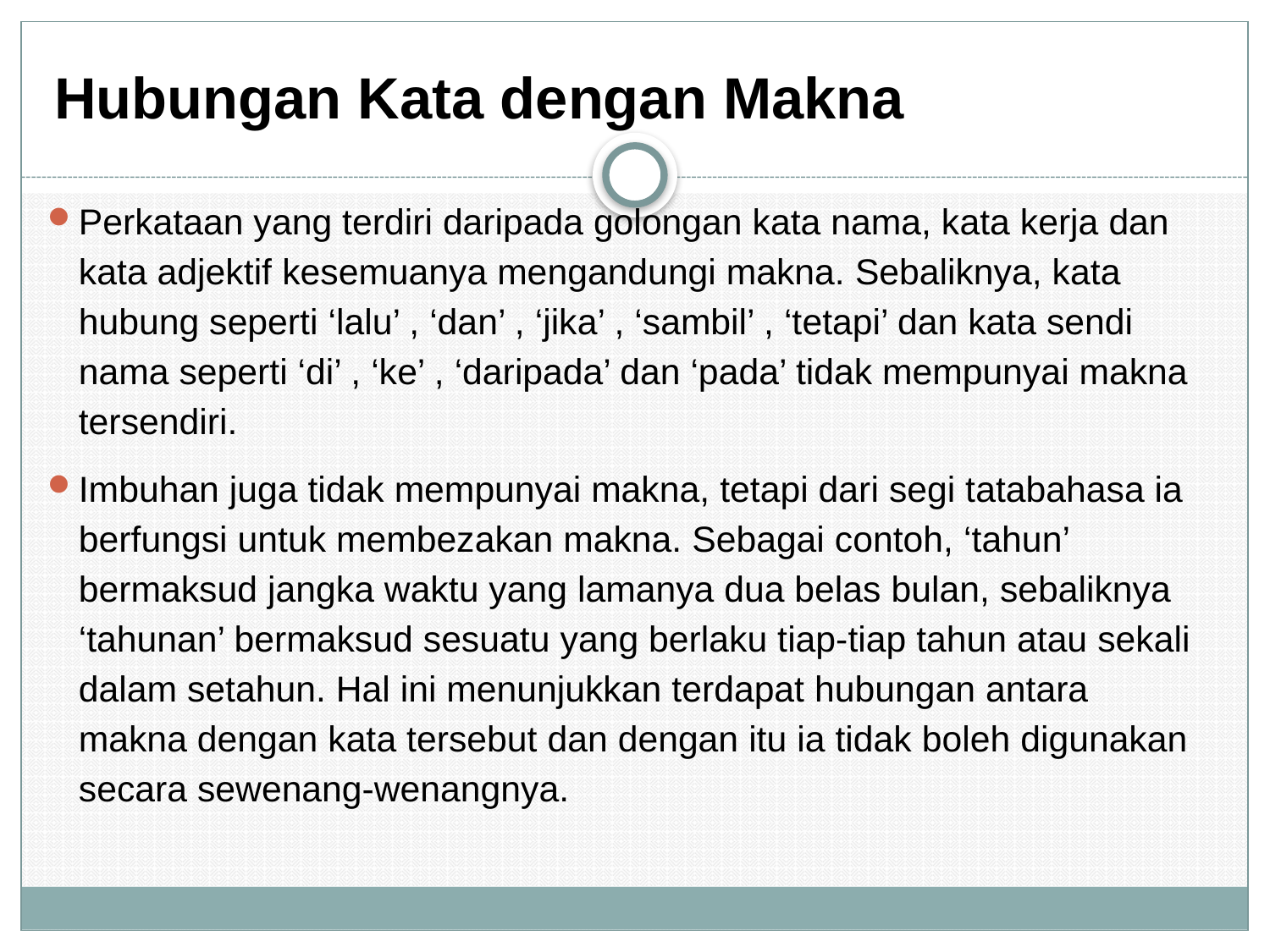

# Hubungan Kata dengan Makna
Perkataan yang terdiri daripada golongan kata nama, kata kerja dan kata adjektif kesemuanya mengandungi makna. Sebaliknya, kata hubung seperti ‘lalu’ , ‘dan’ , ‘jika’ , ‘sambil’ , ‘tetapi’ dan kata sendi nama seperti ‘di’ , ‘ke’ , ‘daripada’ dan ‘pada’ tidak mempunyai makna tersendiri.
Imbuhan juga tidak mempunyai makna, tetapi dari segi tatabahasa ia berfungsi untuk membezakan makna. Sebagai contoh, ‘tahun’ bermaksud jangka waktu yang lamanya dua belas bulan, sebaliknya ‘tahunan’ bermaksud sesuatu yang berlaku tiap-tiap tahun atau sekali dalam setahun. Hal ini menunjukkan terdapat hubungan antara makna dengan kata tersebut dan dengan itu ia tidak boleh digunakan secara sewenang-wenangnya.